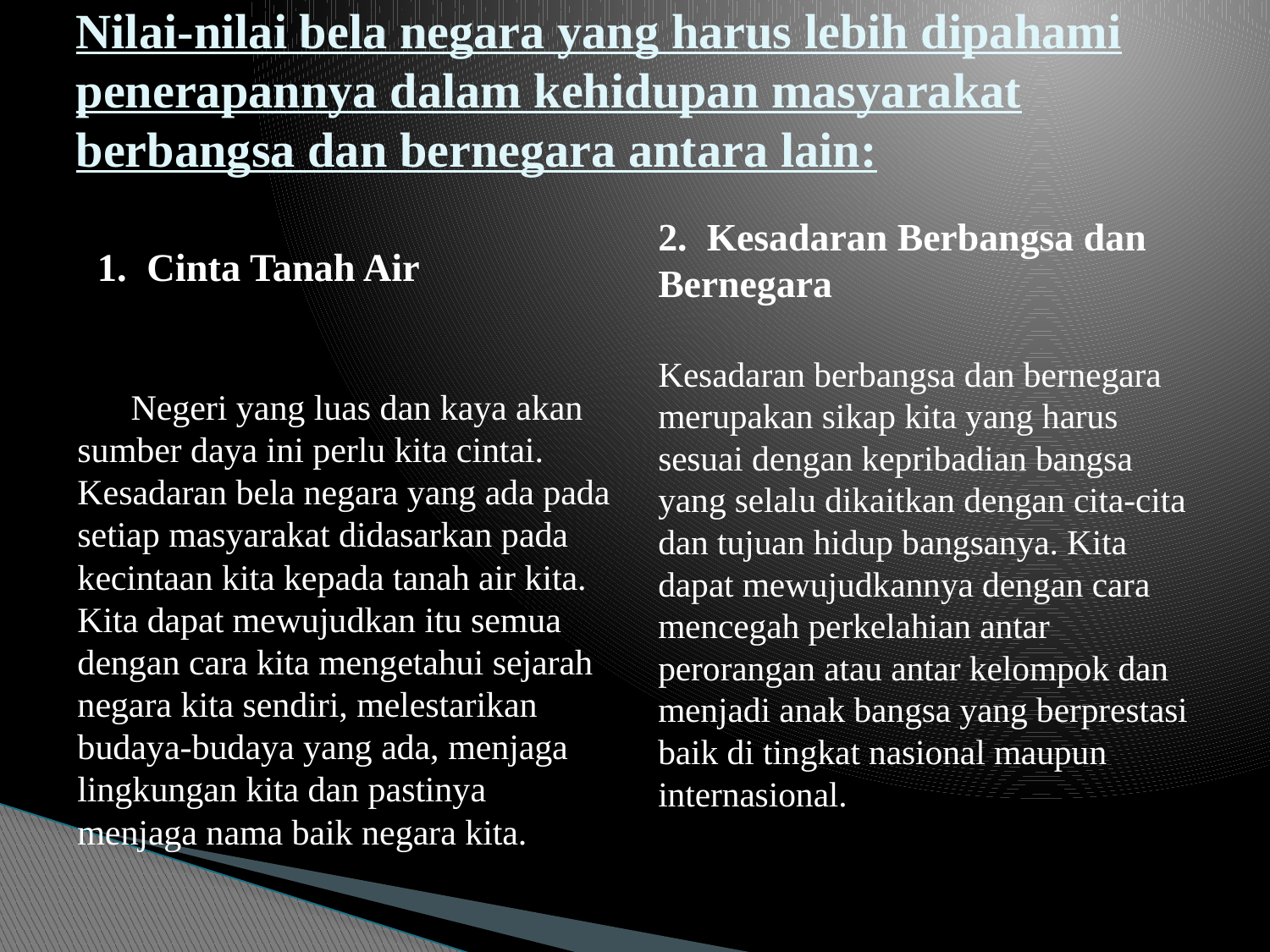

# Nilai-nilai bela negara yang harus lebih dipahami penerapannya dalam kehidupan masyarakat berbangsa dan bernegara antara lain:
2.  Kesadaran Berbangsa dan    Bernegara
 
Kesadaran berbangsa dan bernegara merupakan sikap kita yang harus sesuai dengan kepribadian bangsa yang selalu dikaitkan dengan cita-cita dan tujuan hidup bangsanya. Kita dapat mewujudkannya dengan cara mencegah perkelahian antar perorangan atau antar kelompok dan menjadi anak bangsa yang berprestasi baik di tingkat nasional maupun internasional.

  1.  Cinta Tanah Air

      Negeri yang luas dan kaya akan sumber daya ini perlu kita cintai. Kesadaran bela negara yang ada pada setiap masyarakat didasarkan pada kecintaan kita kepada tanah air kita. Kita dapat mewujudkan itu semua dengan cara kita mengetahui sejarah negara kita sendiri, melestarikan budaya-budaya yang ada, menjaga lingkungan kita dan pastinya menjaga nama baik negara kita.